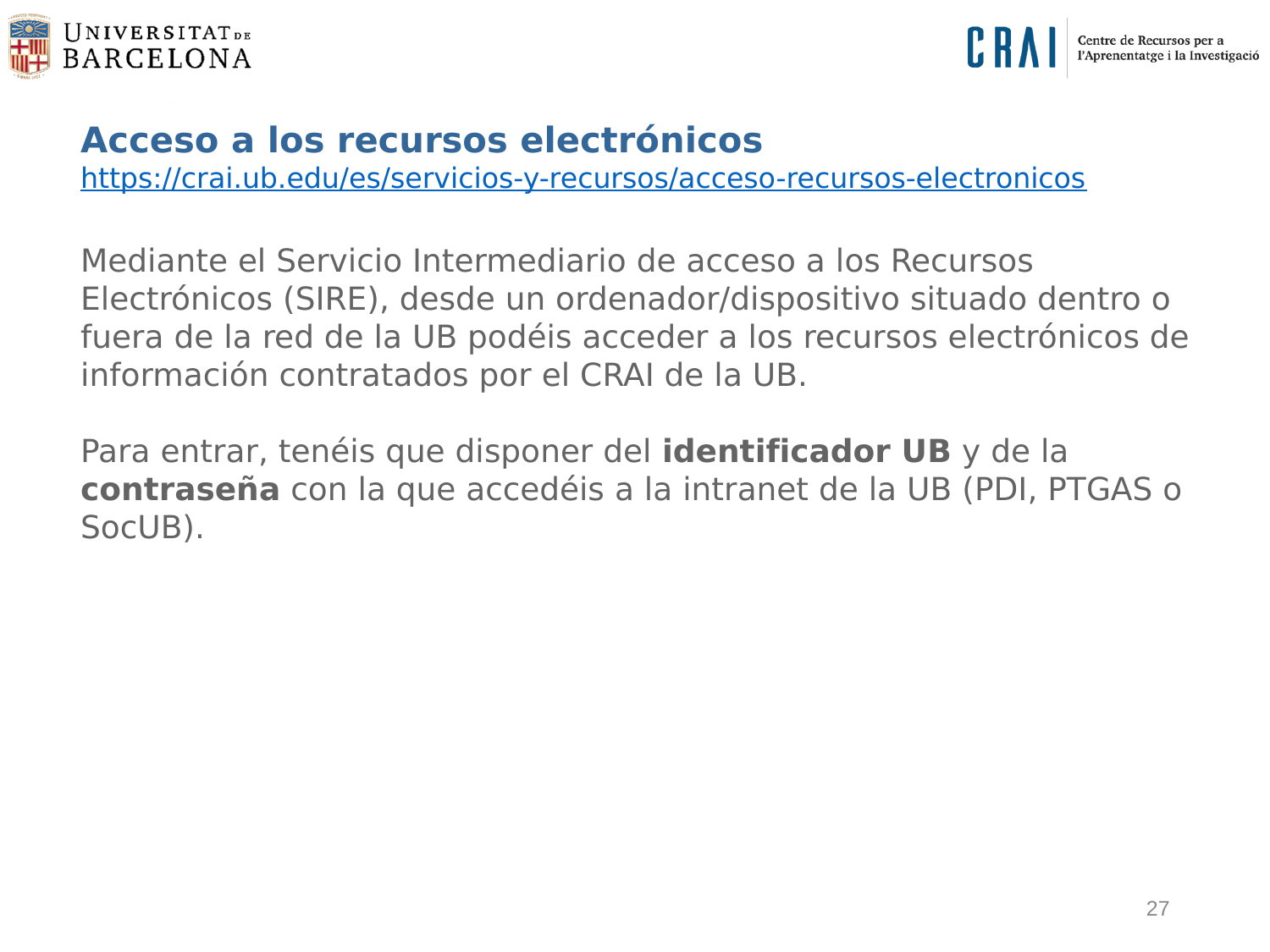

Acceso a los recursos electrónicos
https://crai.ub.edu/es/servicios-y-recursos/acceso-recursos-electronicos

Mediante el Servicio Intermediario de acceso a los Recursos Electrónicos (SIRE), desde un ordenador/dispositivo situado dentro o fuera de la red de la UB podéis acceder a los recursos electrónicos de información contratados por el CRAI de la UB.

Para entrar, tenéis que disponer del identificador UB y de la contraseña con la que accedéis a la intranet de la UB (PDI, PTGAS o SocUB).

27